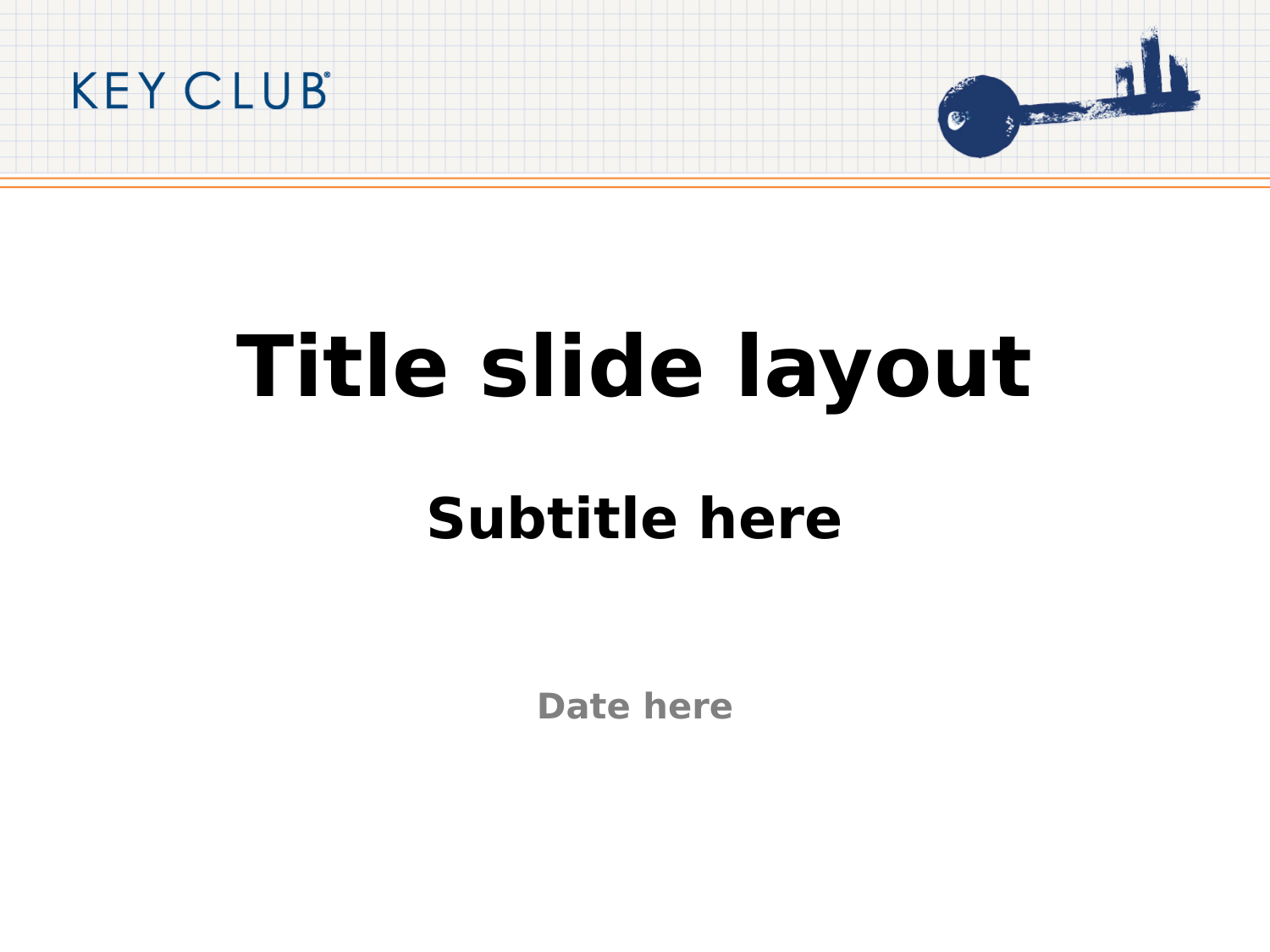

# Title slide layout
Subtitle here
Date here